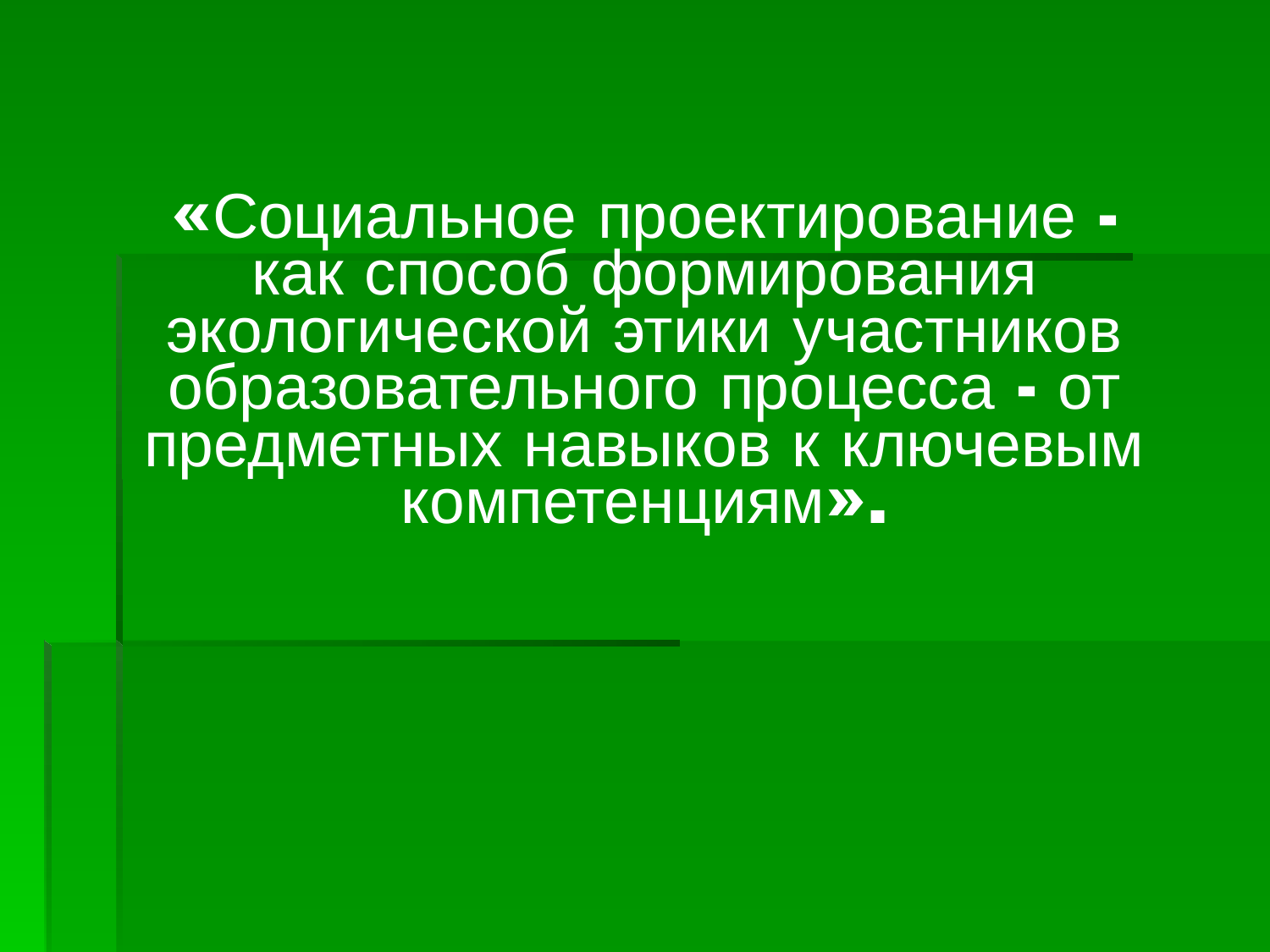

«Социальное проектирование - как способ формирования экологической этики участников образовательного процесса - от предметных навыков к ключевым компетенциям».